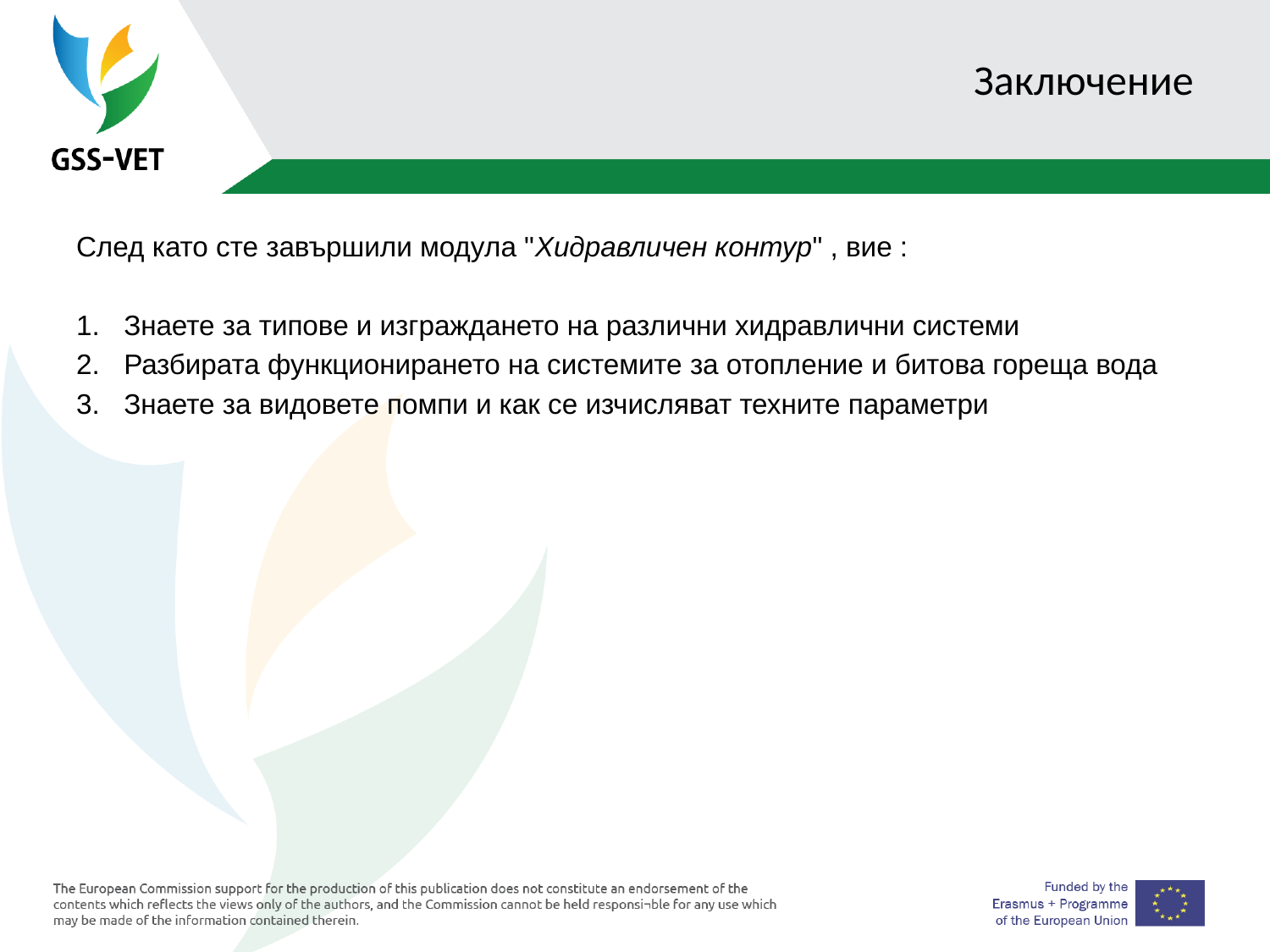

# Заключение
След като сте завършили модула "Хидравличен контур" , вие :

Знаете за типове и изграждането на различни хидравлични системи
Разбирата функционирането на системите за отопление и битова гореща вода
Знаете за видовете помпи и как се изчисляват техните параметри